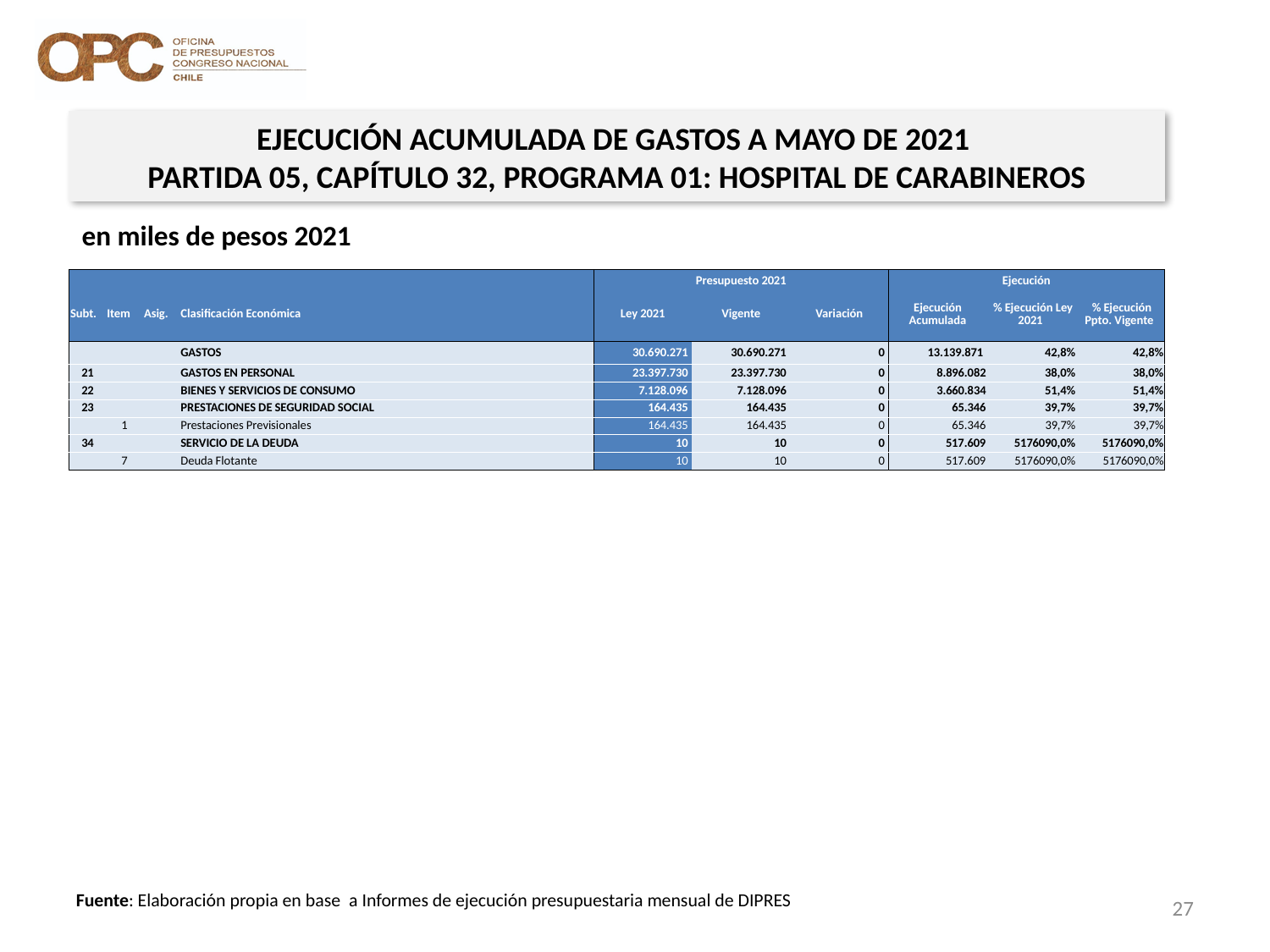

EJECUCIÓN ACUMULADA DE GASTOS A MAYO DE 2021
PARTIDA 05, CAPÍTULO 32, PROGRAMA 01: HOSPITAL DE CARABINEROS
en miles de pesos 2021
|  |  |  |  | Presupuesto 2021 |  |  | Ejecución |  |  |
| --- | --- | --- | --- | --- | --- | --- | --- | --- | --- |
| Subt. | Item | Asig. | Clasificación Económica | Ley 2021 | Vigente | Variación | Ejecución Acumulada | % Ejecución Ley 2021 | % Ejecución Ppto. Vigente |
|  |  |  | GASTOS | 30.690.271 | 30.690.271 | 0 | 13.139.871 | 42,8% | 42,8% |
| 21 |  |  | GASTOS EN PERSONAL | 23.397.730 | 23.397.730 | 0 | 8.896.082 | 38,0% | 38,0% |
| 22 |  |  | BIENES Y SERVICIOS DE CONSUMO | 7.128.096 | 7.128.096 | 0 | 3.660.834 | 51,4% | 51,4% |
| 23 |  |  | PRESTACIONES DE SEGURIDAD SOCIAL | 164.435 | 164.435 | 0 | 65.346 | 39,7% | 39,7% |
|  | 1 |  | Prestaciones Previsionales | 164.435 | 164.435 | 0 | 65.346 | 39,7% | 39,7% |
| 34 |  |  | SERVICIO DE LA DEUDA | 10 | 10 | 0 | 517.609 | 5176090,0% | 5176090,0% |
|  | 7 |  | Deuda Flotante | 10 | 10 | 0 | 517.609 | 5176090,0% | 5176090,0% |
27